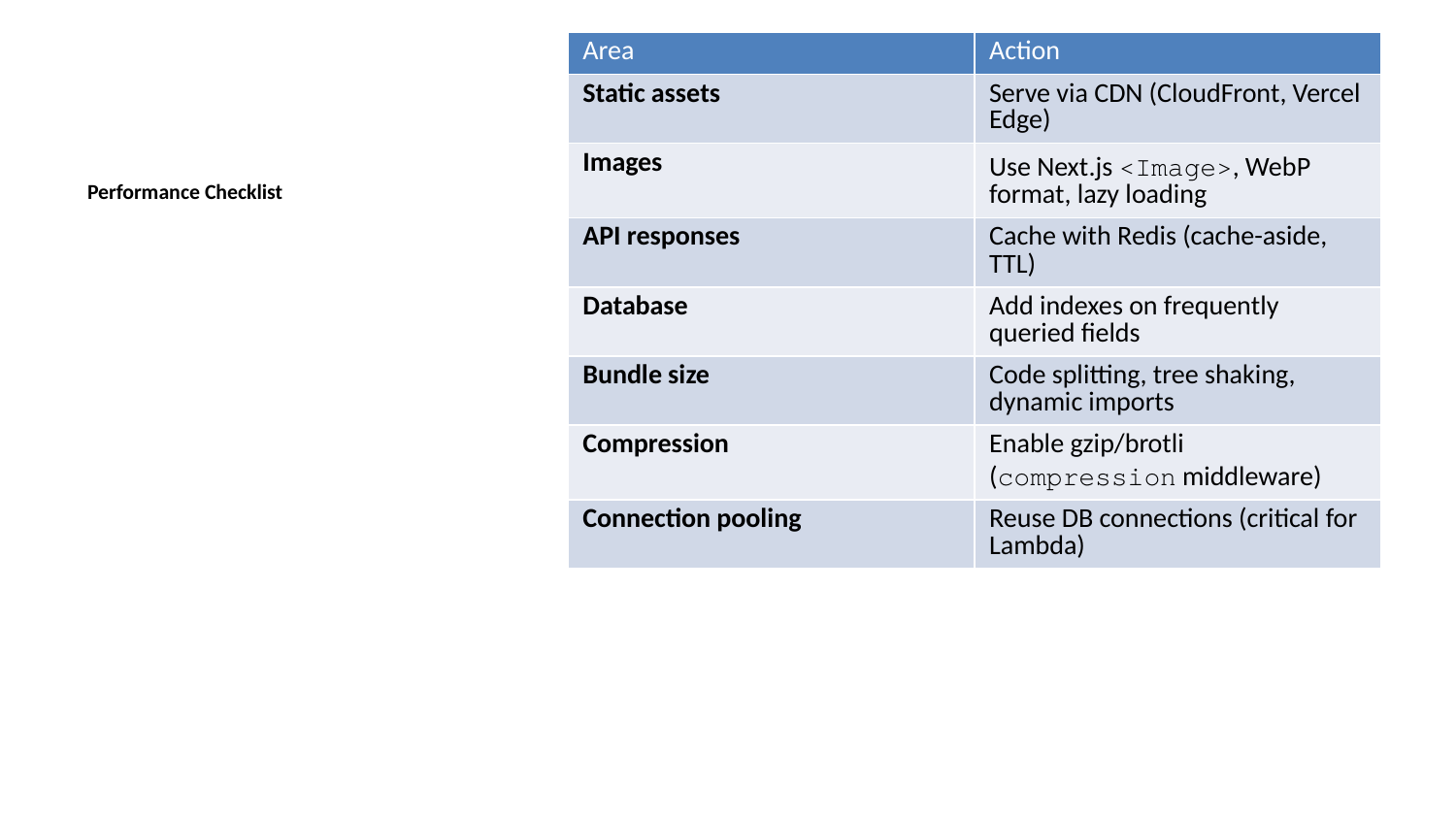

| Area | Action |
| --- | --- |
| Static assets | Serve via CDN (CloudFront, Vercel Edge) |
| Images | Use Next.js <Image>, WebP format, lazy loading |
| API responses | Cache with Redis (cache-aside, TTL) |
| Database | Add indexes on frequently queried fields |
| Bundle size | Code splitting, tree shaking, dynamic imports |
| Compression | Enable gzip/brotli (compression middleware) |
| Connection pooling | Reuse DB connections (critical for Lambda) |
Performance Checklist